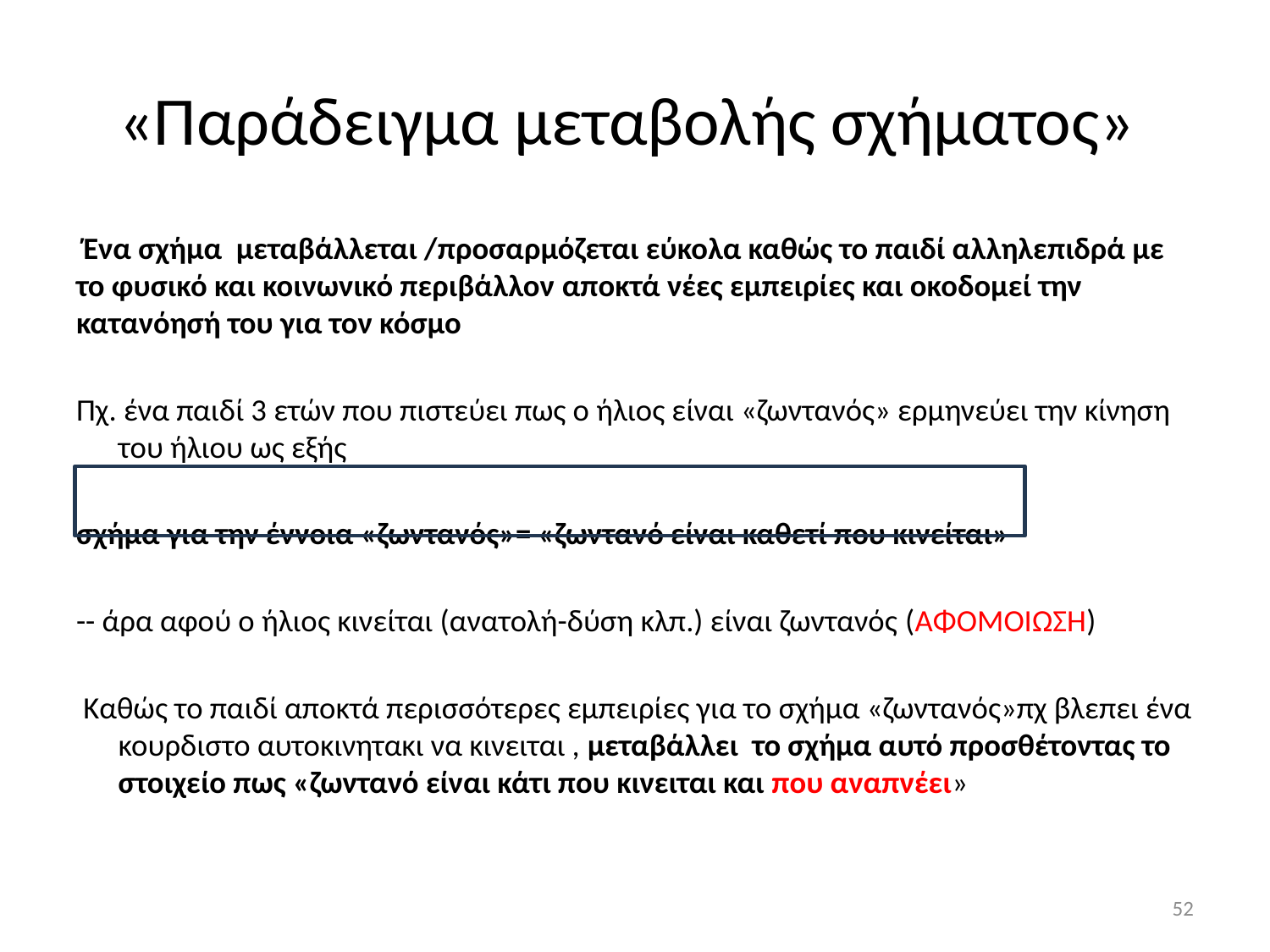

# «Παράδειγμα μεταβολής σχήματος»
 Ένα σχήμα  μεταβάλλεται /προσαρμόζεται εύκολα καθώς το παιδί αλληλεπιδρά με το φυσικό και κοινωνικό περιβάλλον αποκτά νέες εμπειρίες και οκοδομεί την κατανόησή του για τον κόσμο

Πχ. ένα παιδί 3 ετών που πιστεύει πως ο ήλιος είναι «ζωντανός» ερμηνεύει την κίνηση του ήλιου ως εξής

σχήμα για την έννοια «ζωντανός»= «ζωντανό είναι καθετί που κινείται»

-- άρα αφού ο ήλιος κινείται (ανατολή-δύση κλπ.) είναι ζωντανός (ΑΦΟΜΟΙΩΣΗ)

 Καθώς το παιδί αποκτά περισσότερες εμπειρίες για το σχήμα «ζωντανός»πχ βλεπει ένα κουρδιστο αυτοκινητακι να κινειται , μεταβάλλει  το σχήμα αυτό προσθέτοντας το στοιχείο πως «ζωντανό είναι κάτι που κινειται και που αναπνέει»

52